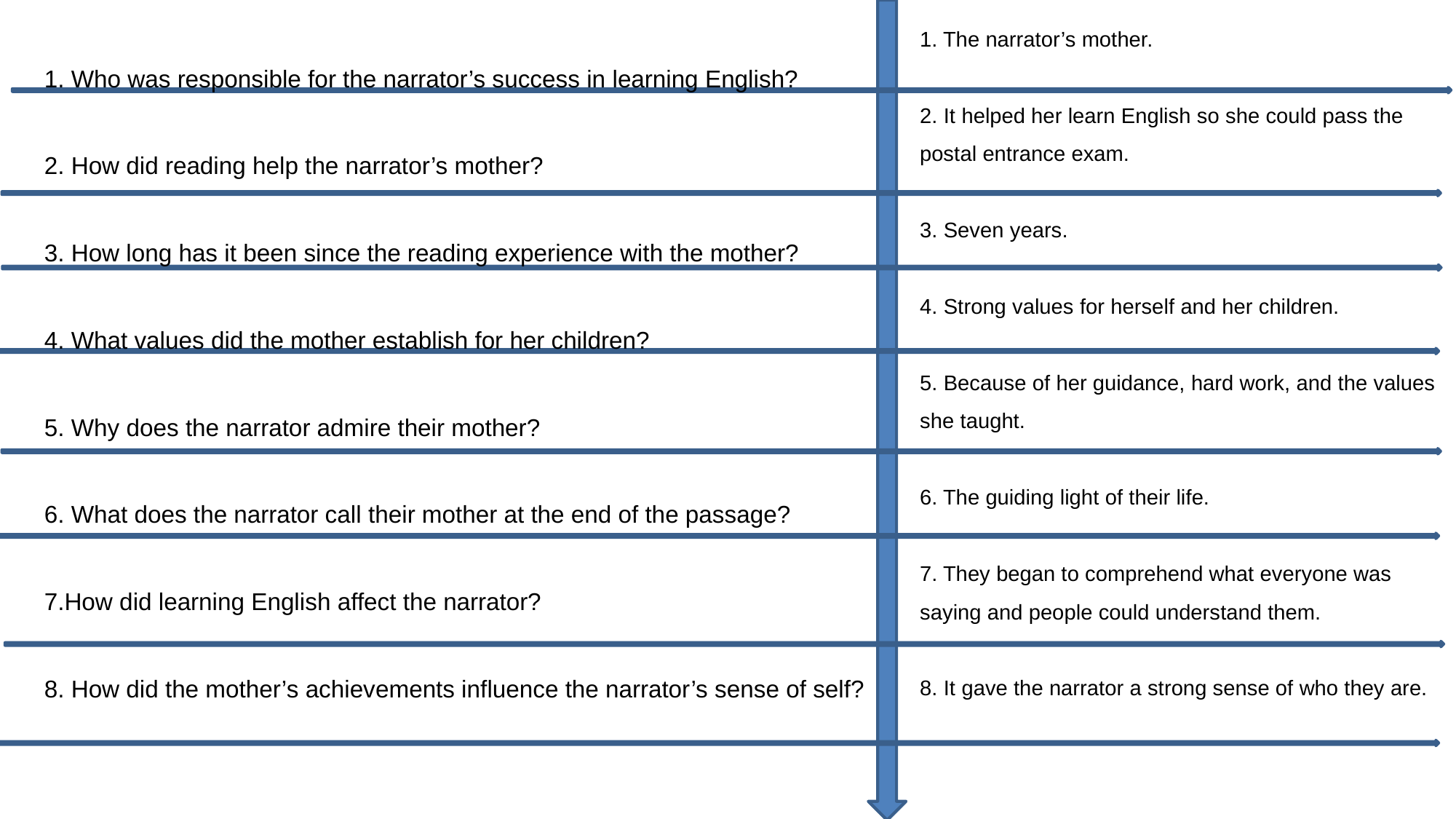

1. The narrator’s mother.

2. It helped her learn English so she could pass the postal entrance exam.

3. Seven years.

4. Strong values for herself and her children.

5. Because of her guidance, hard work, and the values she taught.

6. The guiding light of their life.

7. They began to comprehend what everyone was saying and people could understand them.

8. It gave the narrator a strong sense of who they are.
1. Who was responsible for the narrator’s success in learning English?
2. How did reading help the narrator’s mother?
3. How long has it been since the reading experience with the mother?
4. What values did the mother establish for her children?
5. Why does the narrator admire their mother?
6. What does the narrator call their mother at the end of the passage?
7.How did learning English affect the narrator?
8. How did the mother’s achievements influence the narrator’s sense of self?